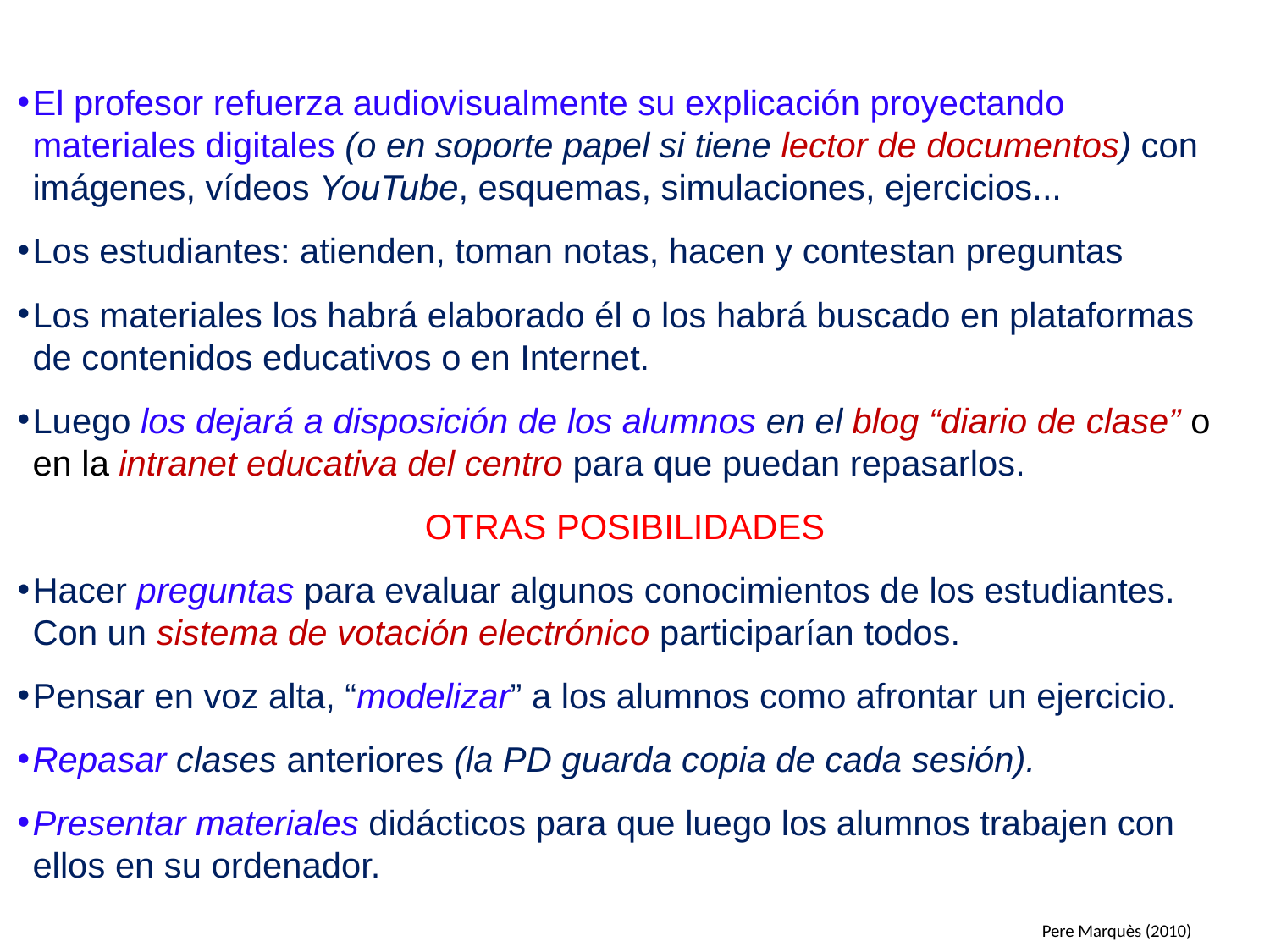

El profesor refuerza audiovisualmente su explicación proyectando materiales digitales (o en soporte papel si tiene lector de documentos) con imágenes, vídeos YouTube, esquemas, simulaciones, ejercicios...
Los estudiantes: atienden, toman notas, hacen y contestan preguntas
Los materiales los habrá elaborado él o los habrá buscado en plataformas de contenidos educativos o en Internet.
Luego los dejará a disposición de los alumnos en el blog “diario de clase” o en la intranet educativa del centro para que puedan repasarlos.
OTRAS POSIBILIDADES
Hacer preguntas para evaluar algunos conocimientos de los estudiantes.  Con un sistema de votación electrónico participarían todos.
Pensar en voz alta, “modelizar” a los alumnos como afrontar un ejercicio.
Repasar clases anteriores (la PD guarda copia de cada sesión).
Presentar materiales didácticos para que luego los alumnos trabajen con ellos en su ordenador.
Pere Marquès (2010)